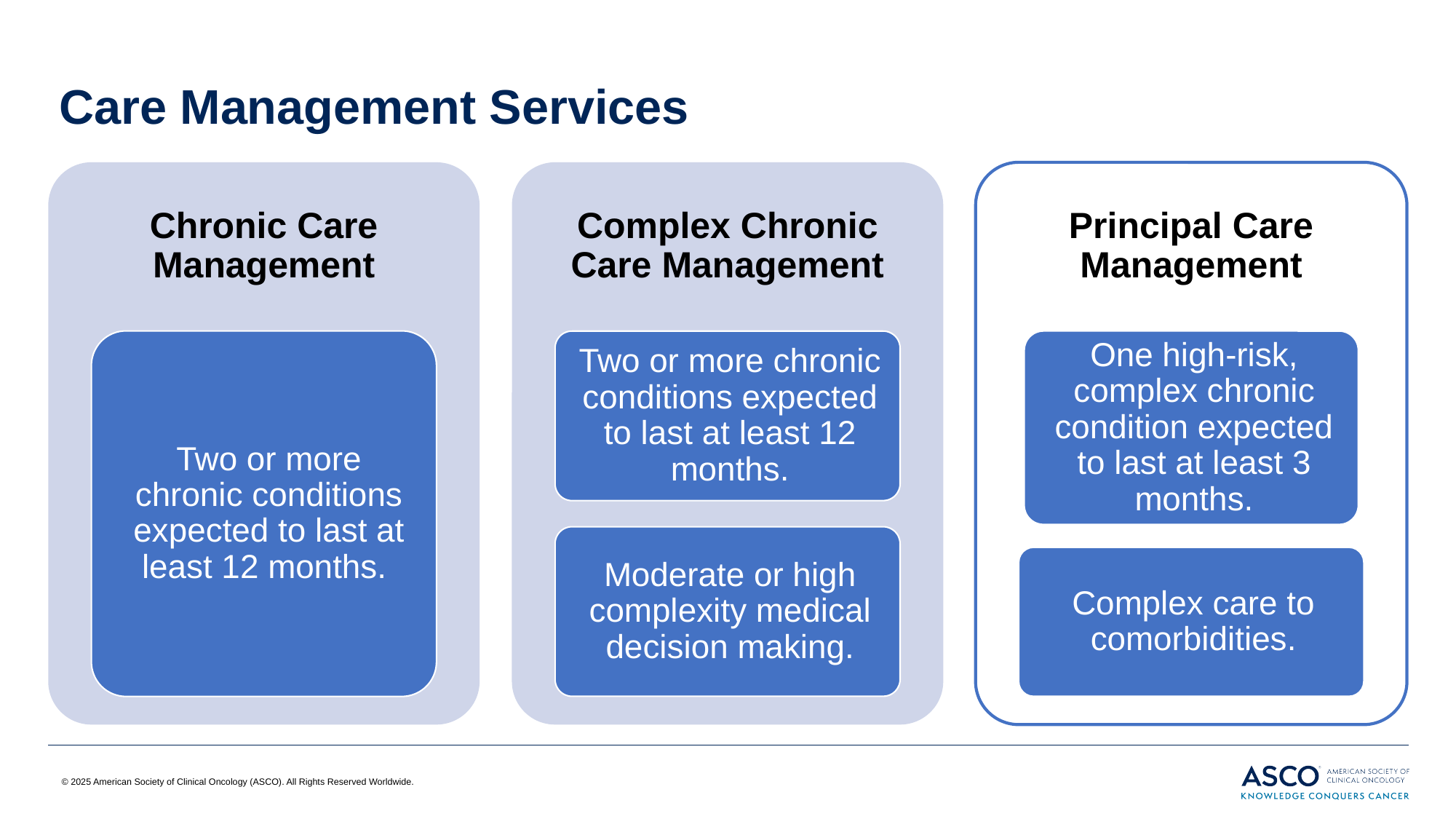

# Care Management Services
Chronic Care Management
Two or more chronic conditions expected to last at least 12 months.
Complex Chronic Care Management
Two or more chronic conditions expected to last at least 12 months.
Moderate or high complexity medical decision making.
Principal Care Management
One high-risk, complex chronic condition expected to last at least 3 months.
Complex care to comorbidities.